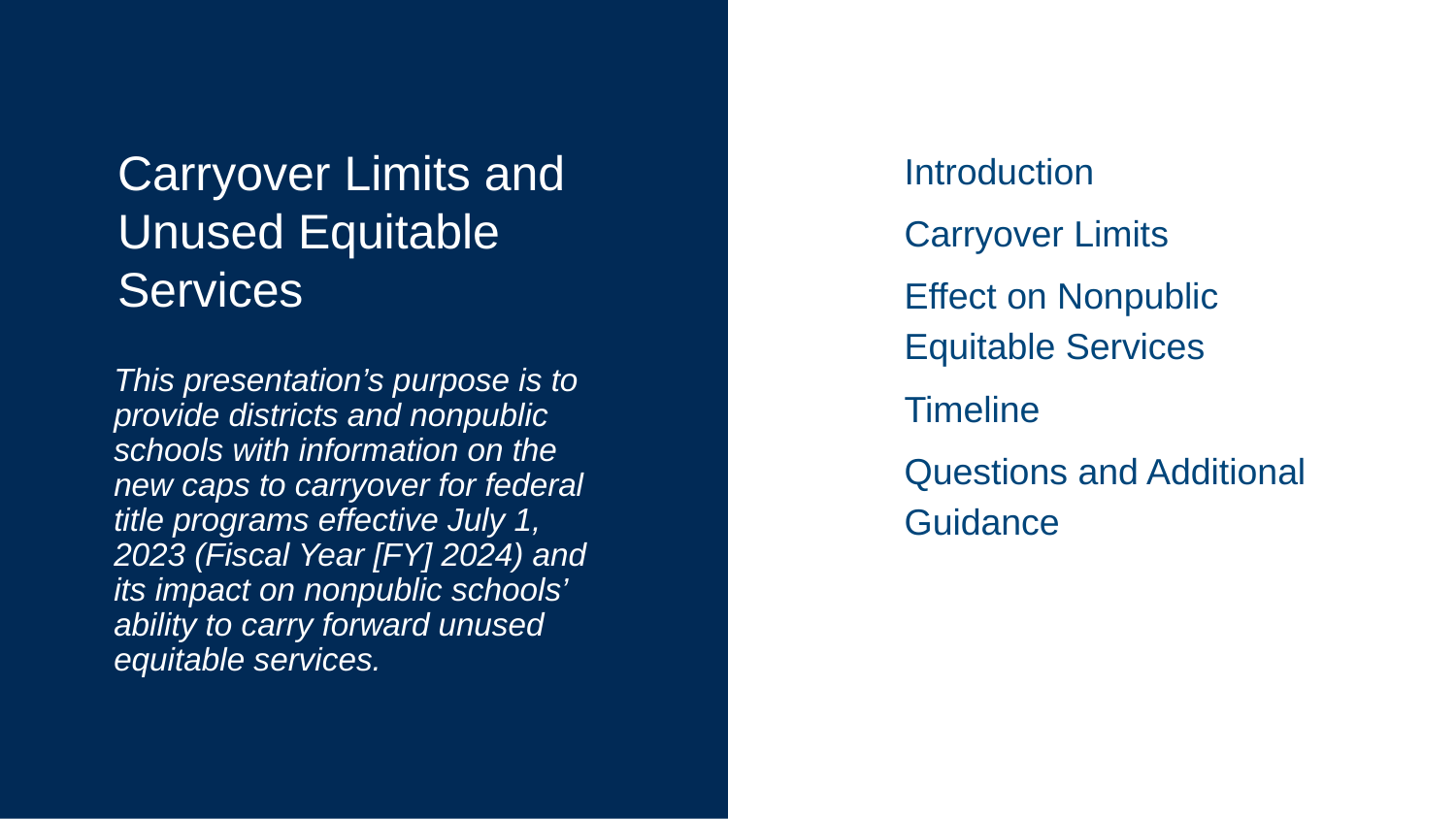

# Carryover Limits and Unused Equitable Services
Introduction
Carryover Limits
Effect on Nonpublic Equitable Services
Timeline
Questions and Additional Guidance
This presentation’s purpose is to provide districts and nonpublic schools with information on the new caps to carryover for federal title programs effective July 1, 2023 (Fiscal Year [FY] 2024) and its impact on nonpublic schools’ ability to carry forward unused equitable services.